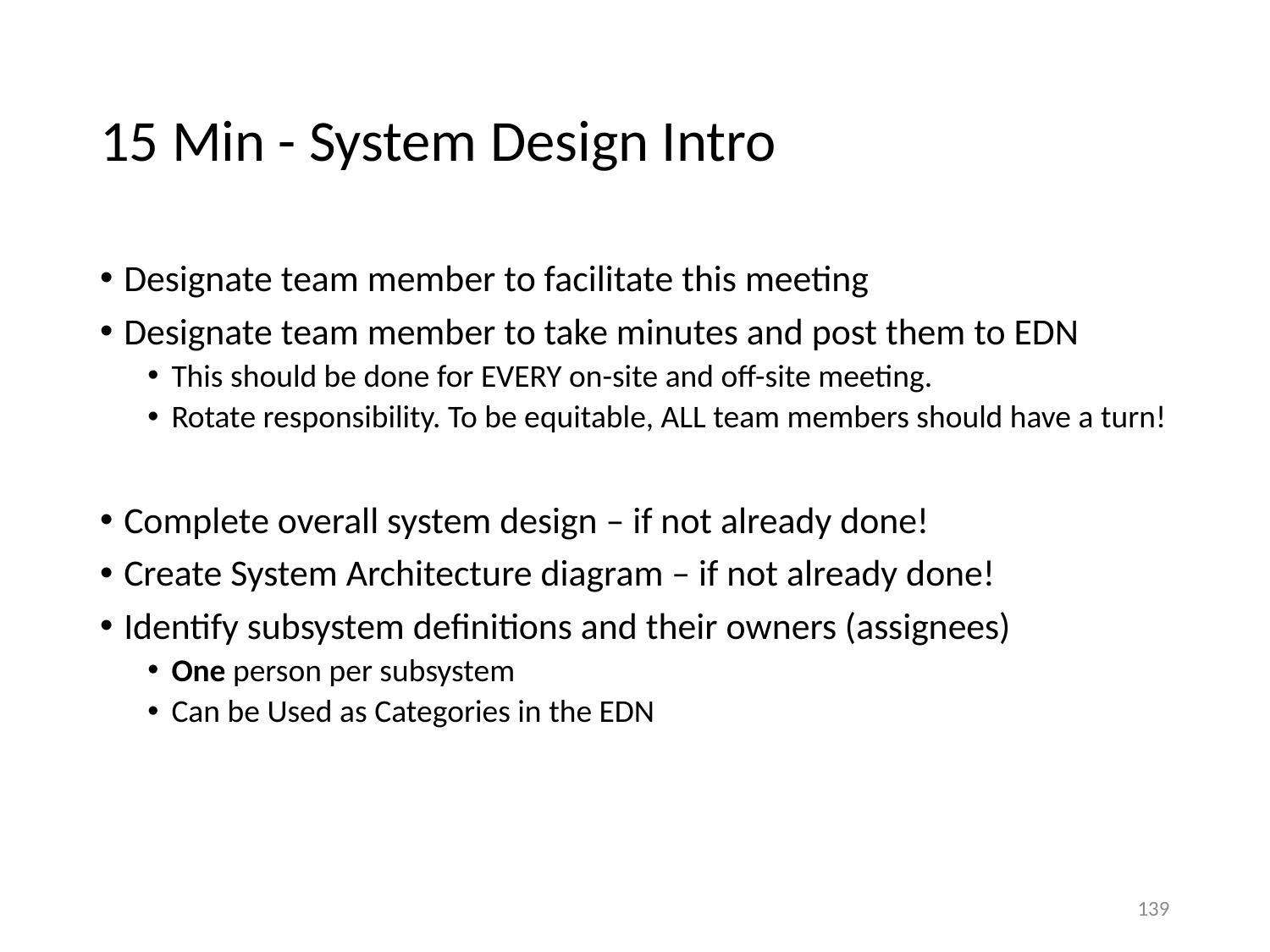

# 15 Min - System Design Intro

Designate team member to facilitate this meeting
Designate team member to take minutes and post them to EDN
This should be done for EVERY on-site and off-site meeting.
Rotate responsibility. To be equitable, ALL team members should have a turn!

Complete overall system design – if not already done!
Create System Architecture diagram – if not already done!
Identify subsystem definitions and their owners (assignees)
One person per subsystem
Can be Used as Categories in the EDN

139